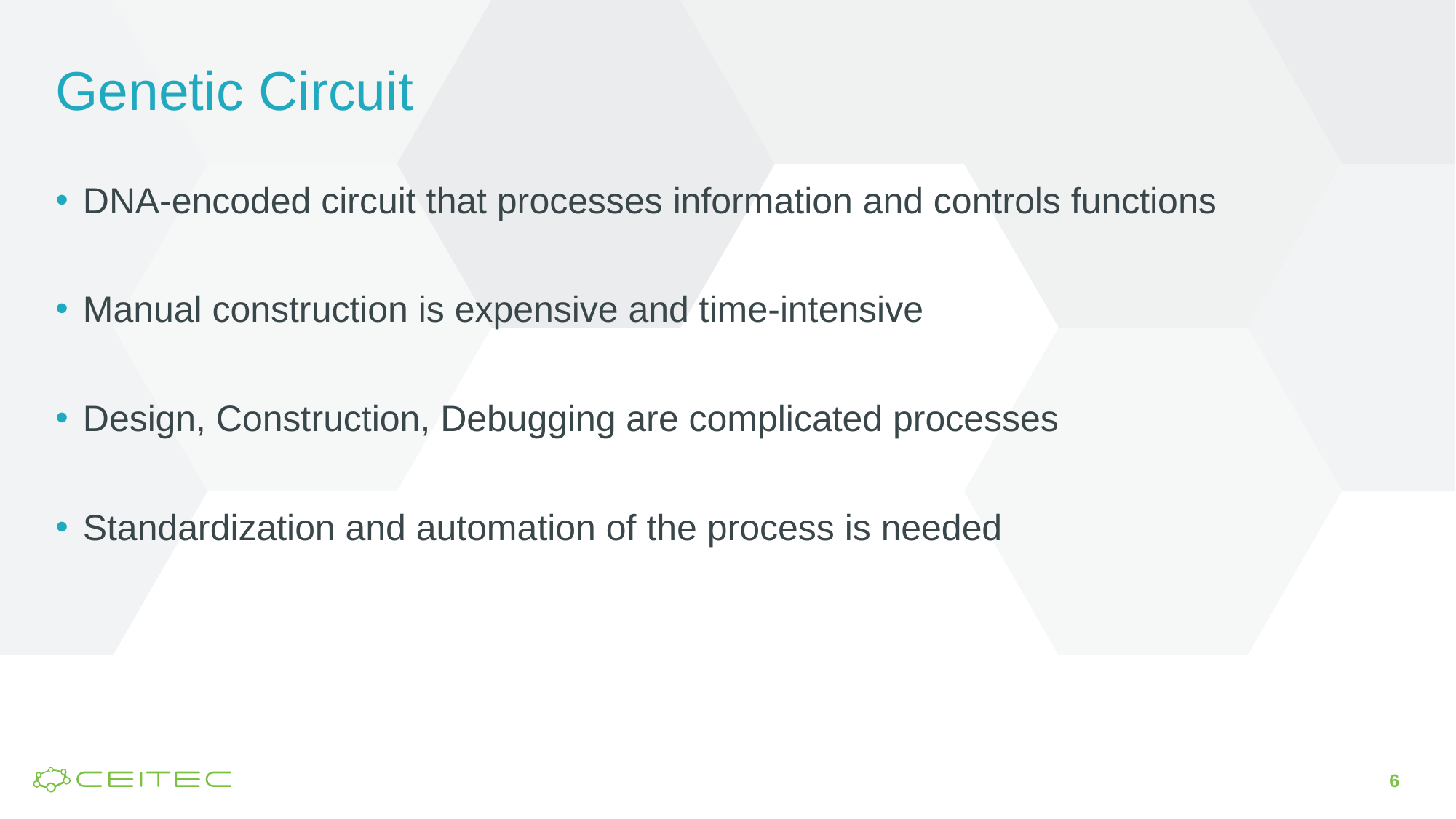

# Genetic Circuit
DNA-encoded circuit that processes information and controls functions

Manual construction is expensive and time-intensive

Design, Construction, Debugging are complicated processes

Standardization and automation of the process is needed

6